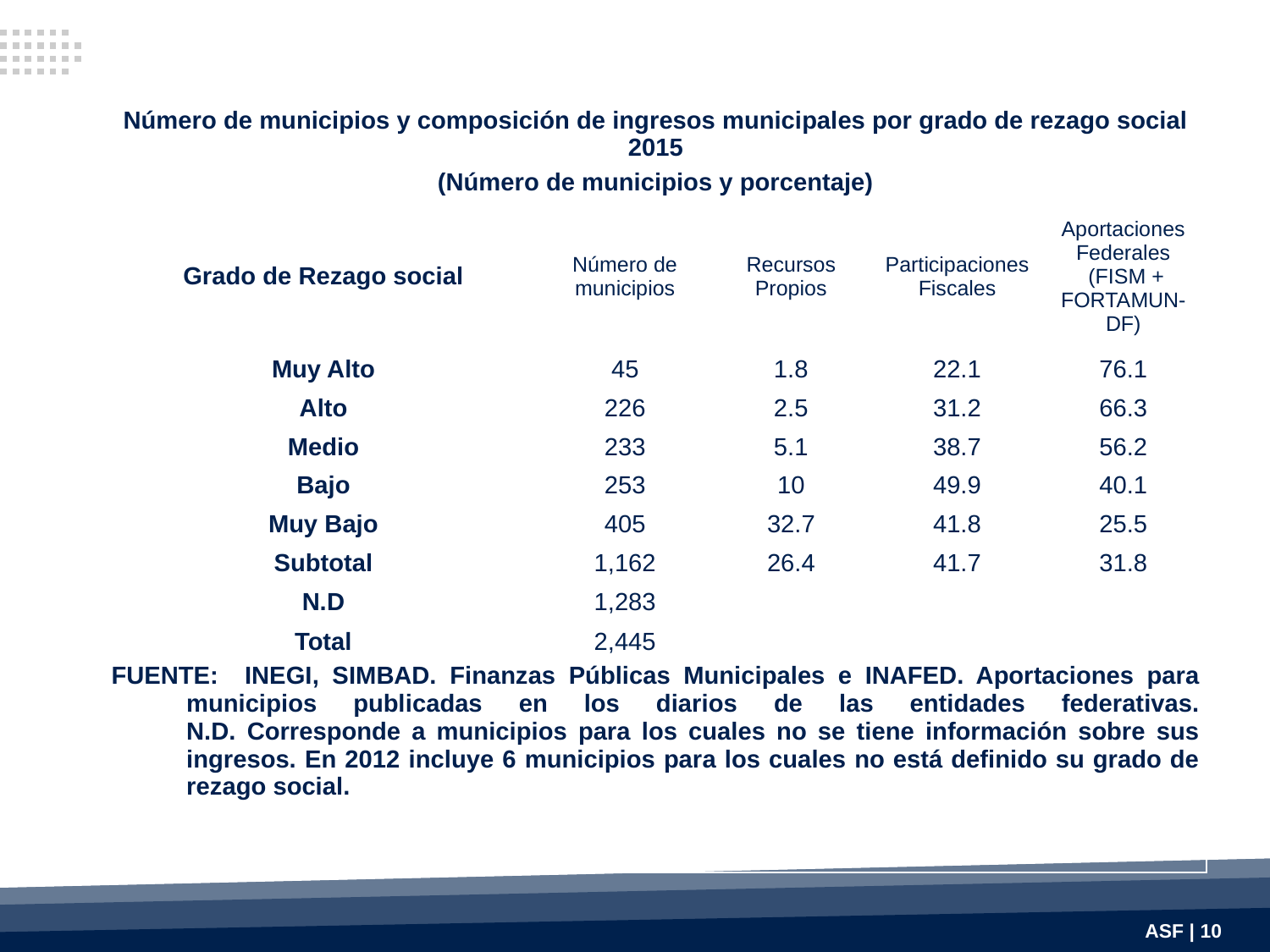

| Número de municipios y composición de ingresos municipales por grado de rezago social 2015 |  |  |  |  |
| --- | --- | --- | --- | --- |
| (Número de municipios y porcentaje) |  |  |  |  |
| Grado de Rezago social | Número de municipios | Recursos Propios | Participaciones Fiscales | Aportaciones Federales (FISM + FORTAMUN-DF) |
| Muy Alto | 45 | 1.8 | 22.1 | 76.1 |
| Alto | 226 | 2.5 | 31.2 | 66.3 |
| Medio | 233 | 5.1 | 38.7 | 56.2 |
| Bajo | 253 | 10 | 49.9 | 40.1 |
| Muy Bajo | 405 | 32.7 | 41.8 | 25.5 |
| Subtotal | 1,162 | 26.4 | 41.7 | 31.8 |
| N.D | 1,283 |  |  |  |
| Total | 2,445 |  |  |  |
| FUENTE: INEGI, SIMBAD. Finanzas Públicas Municipales e INAFED. Aportaciones para municipios publicadas en los diarios de las entidades federativas. N.D. Corresponde a municipios para los cuales no se tiene información sobre sus ingresos. En 2012 incluye 6 municipios para los cuales no está definido su grado de rezago social. |  |  |  |  |
10